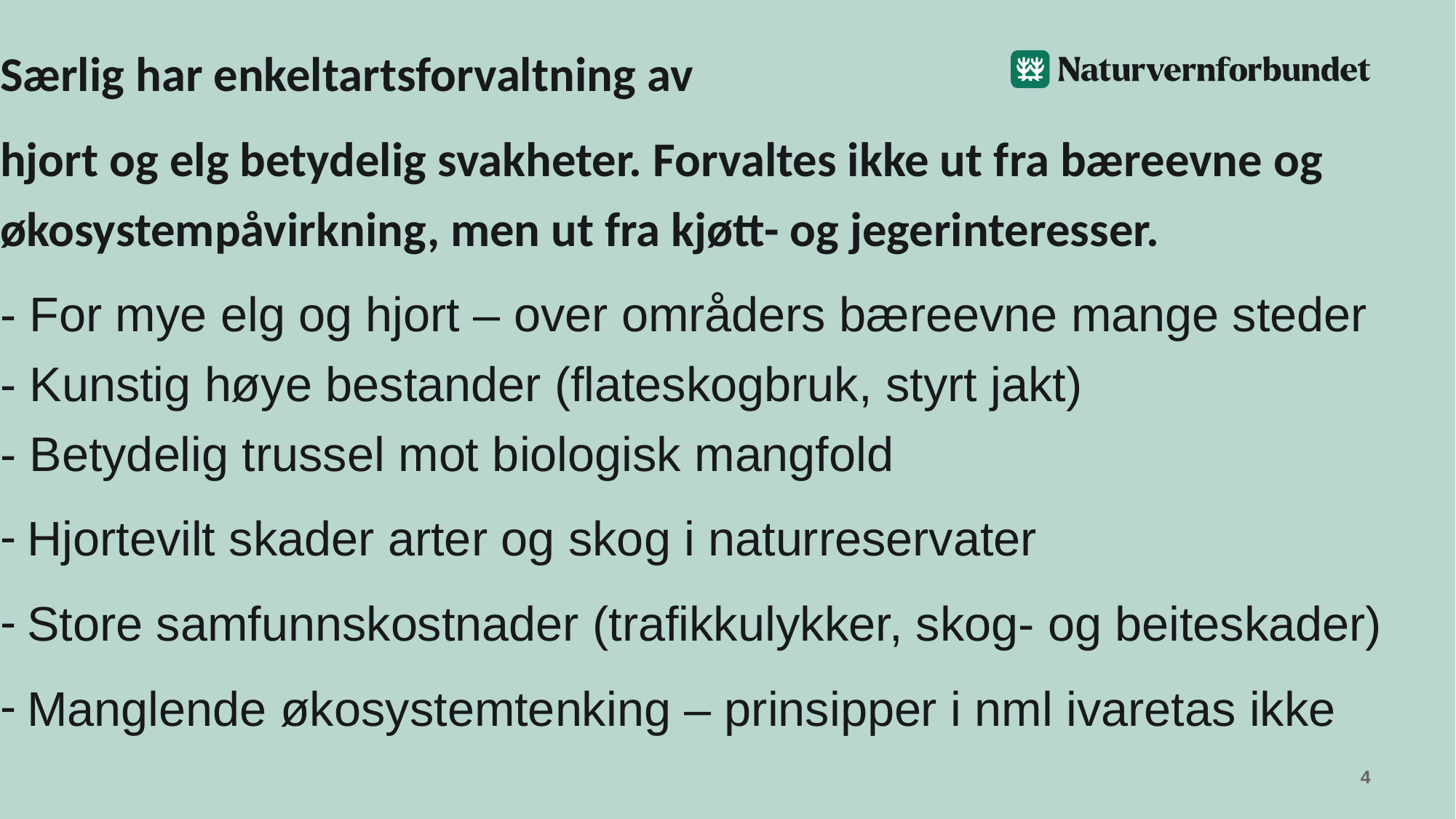

Særlig har enkeltartsforvaltning av
hjort og elg betydelig svakheter. Forvaltes ikke ut fra bæreevne og økosystempåvirkning, men ut fra kjøtt- og jegerinteresser.
- For mye elg og hjort – over områders bæreevne mange steder
- Kunstig høye bestander (flateskogbruk, styrt jakt)
- Betydelig trussel mot biologisk mangfold
Hjortevilt skader arter og skog i naturreservater
Store samfunnskostnader (trafikkulykker, skog- og beiteskader)
Manglende økosystemtenking – prinsipper i nml ivaretas ikke

4